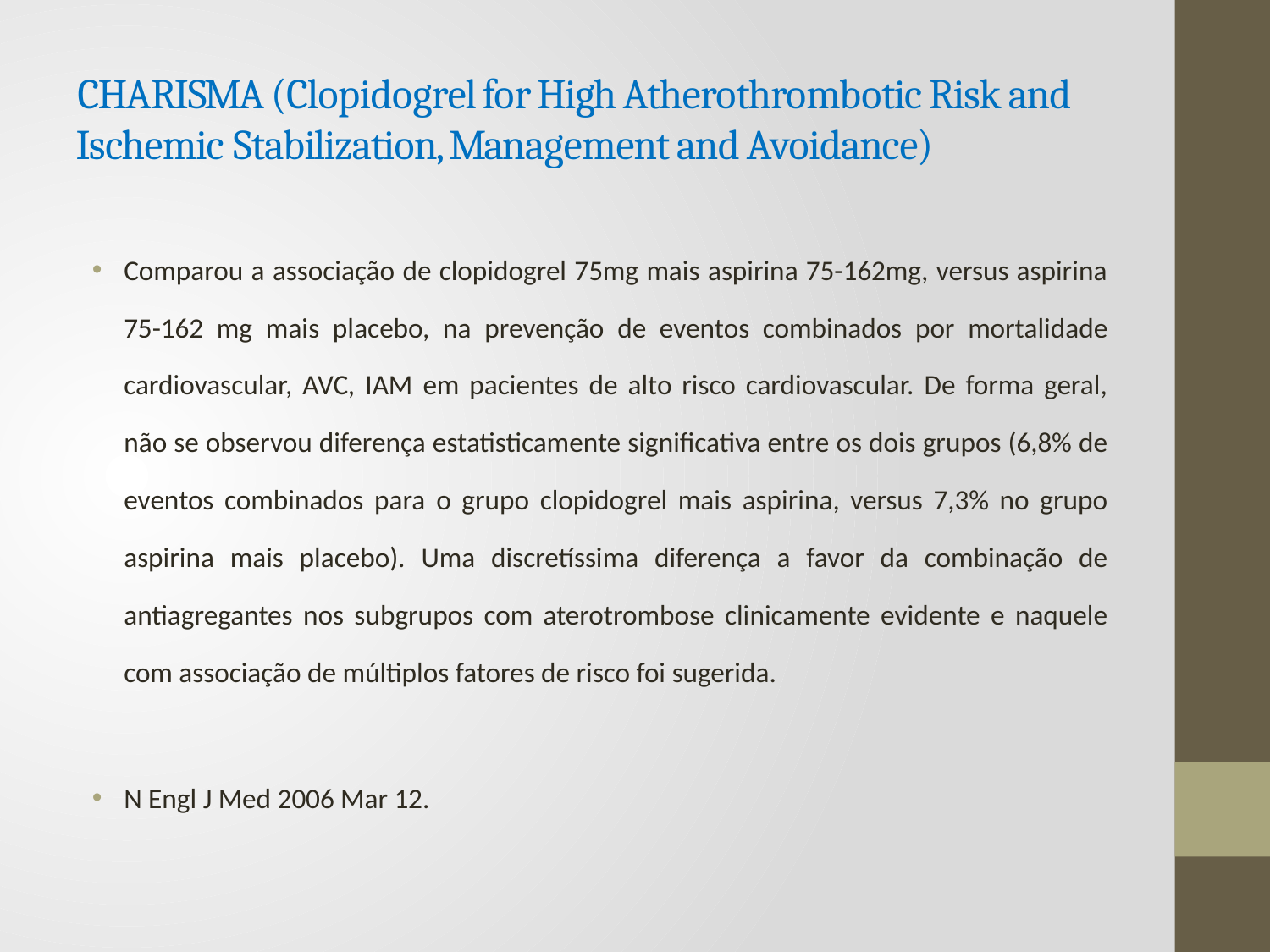

# CHARISMA (Clopidogrel for High Atherothrombotic Risk and Ischemic Stabilization, Management and Avoidance)
Comparou a associação de clopidogrel 75mg mais aspirina 75-162mg, versus aspirina 75-162 mg mais placebo, na prevenção de eventos combinados por mortalidade cardiovascular, AVC, IAM em pacientes de alto risco cardiovascular. De forma geral, não se observou diferença estatisticamente significativa entre os dois grupos (6,8% de eventos combinados para o grupo clopidogrel mais aspirina, versus 7,3% no grupo aspirina mais placebo). Uma discretíssima diferença a favor da combinação de antiagregantes nos subgrupos com aterotrombose clinicamente evidente e naquele com associação de múltiplos fatores de risco foi sugerida.

N Engl J Med 2006 Mar 12.